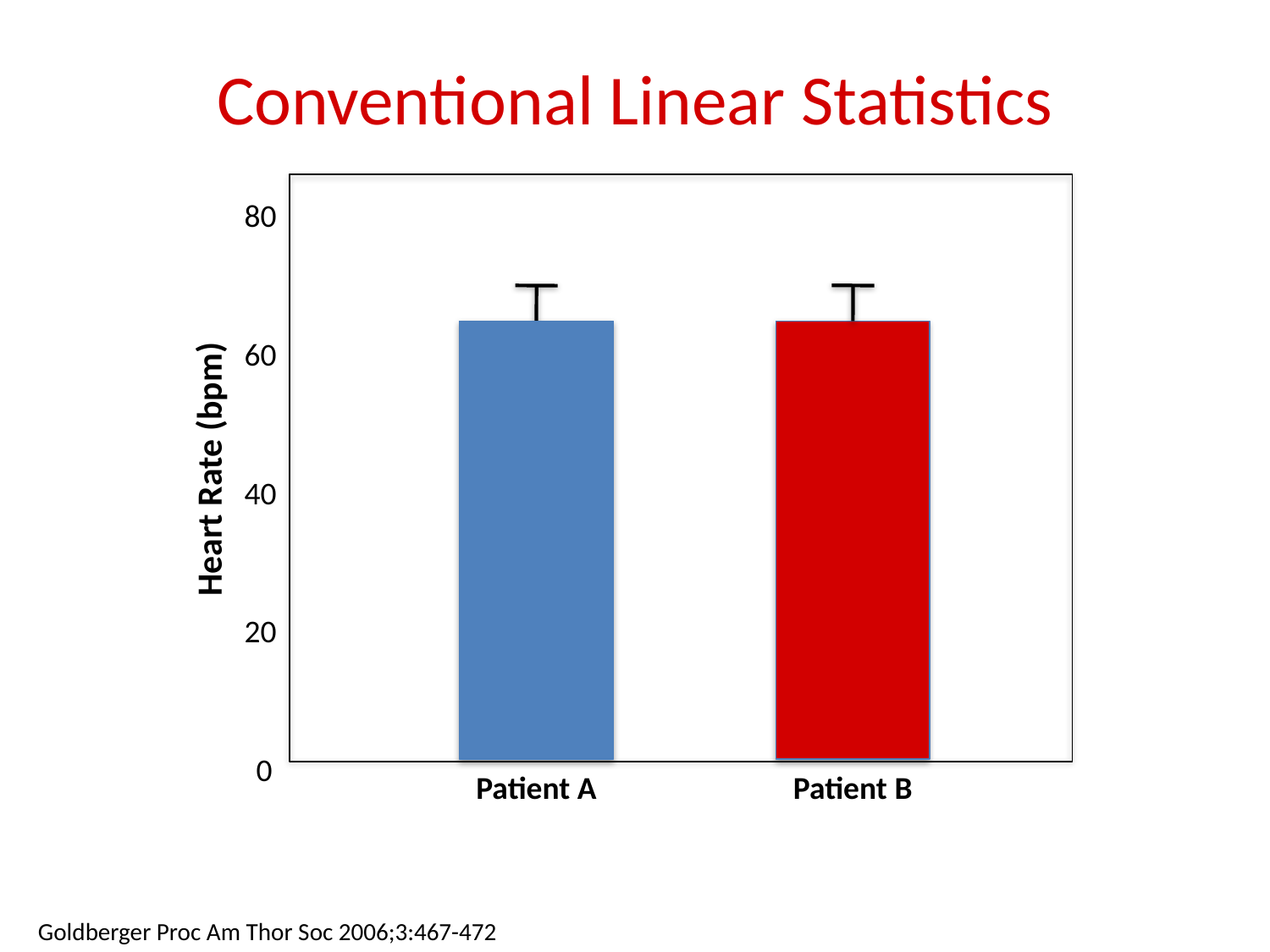

Conventional Linear Statistics

80
60
40
20
0

Patient B

Patient A
Heart Rate (bpm)
Goldberger Proc Am Thor Soc 2006;3:467-472